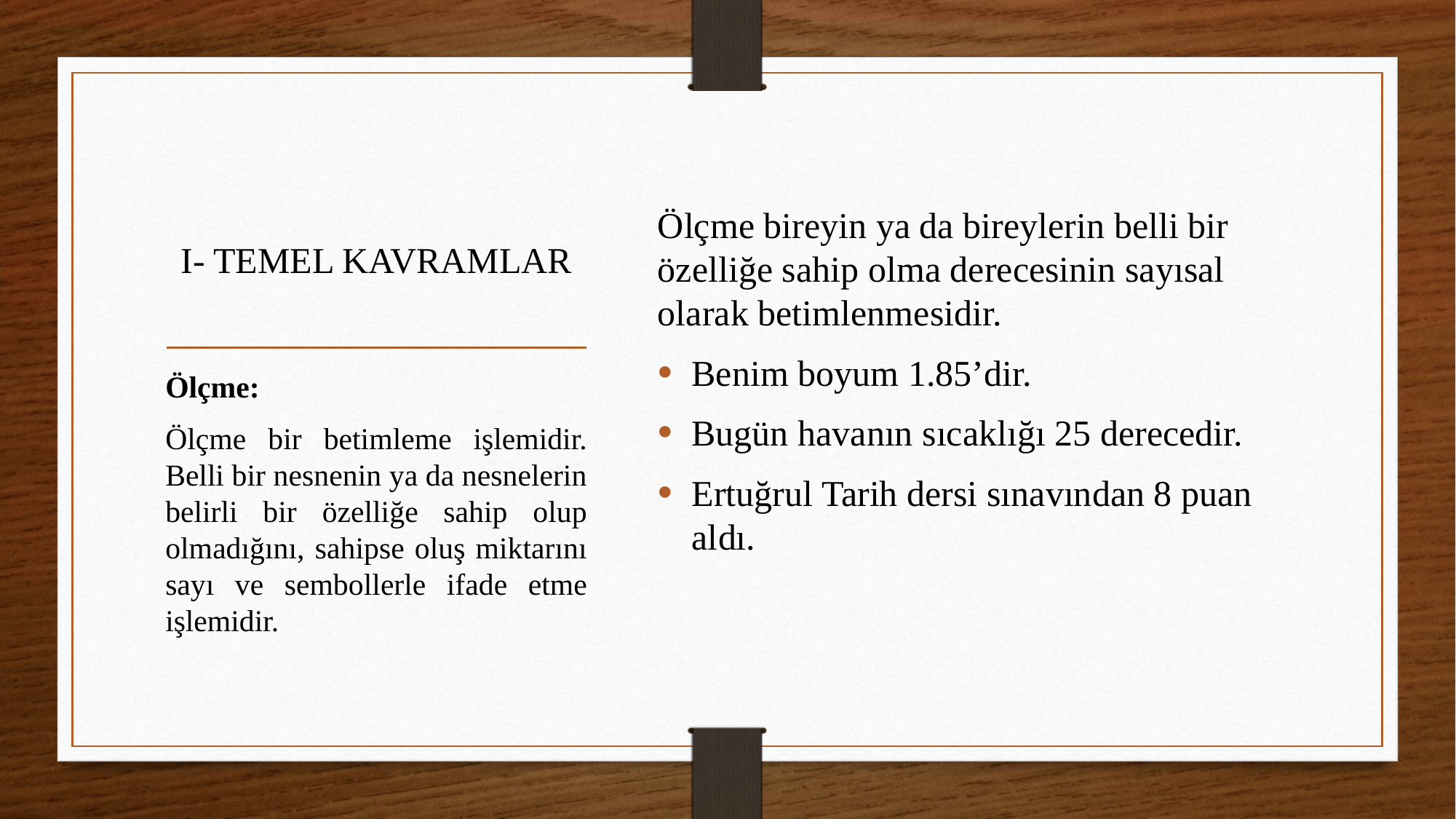

Ölçme bireyin ya da bireylerin belli bir özelliğe sahip olma derecesinin sayısal olarak betimlenmesidir.
Benim boyum 1.85’dir.
Bugün havanın sıcaklığı 25 derecedir.
Ertuğrul Tarih dersi sınavından 8 puan aldı.

# I- TEMEL KAVRAMLAR
Ölçme:
Ölçme bir betimleme işlemidir. Belli bir nesnenin ya da nesnelerin belirli bir özelliğe sahip olup olmadığını, sahipse oluş miktarını sayı ve sembollerle ifade etme işlemidir.